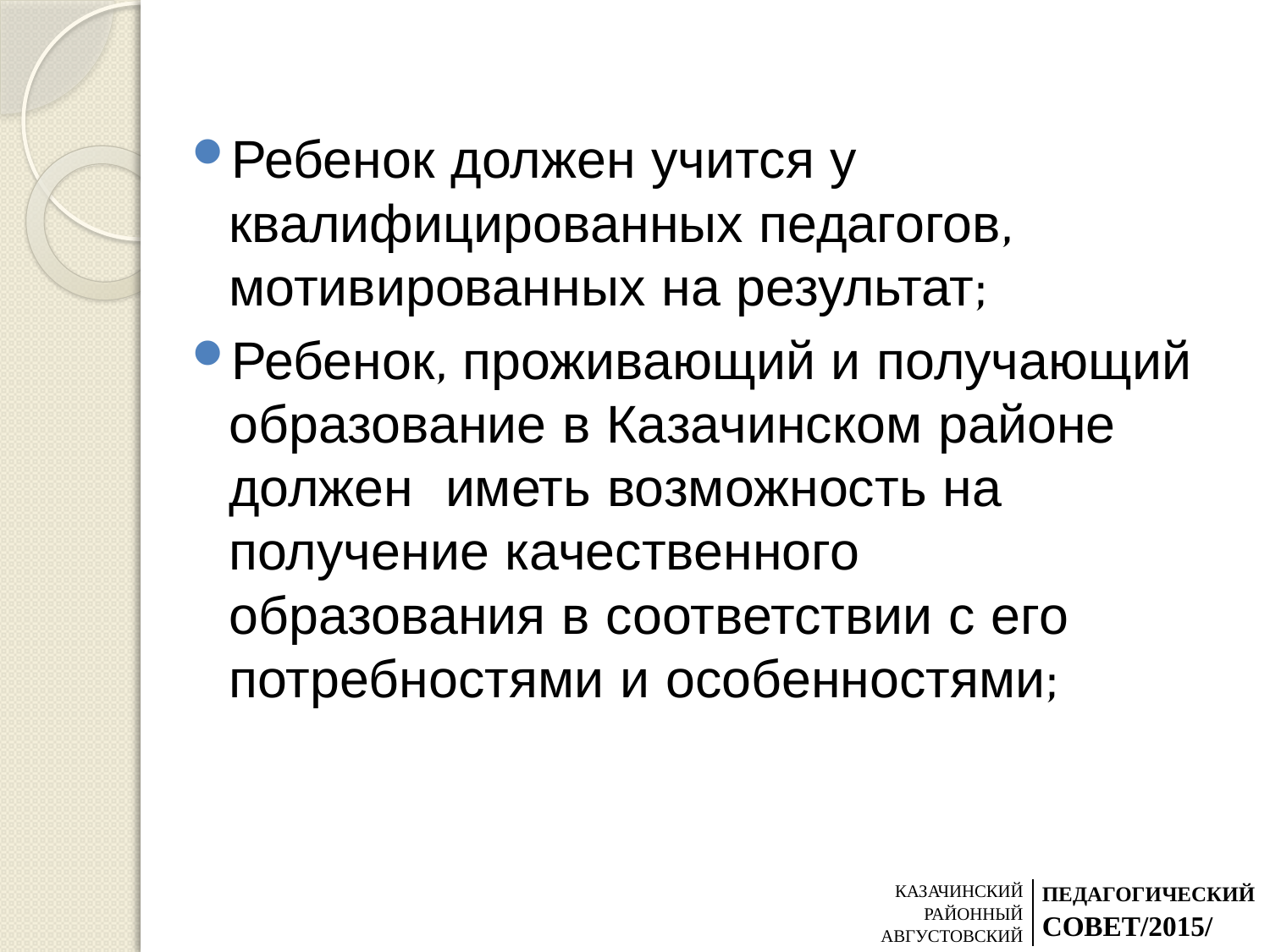

Ребенок должен учится у квалифицированных педагогов, мотивированных на результат;
Ребенок, проживающий и получающий образование в Казачинском районе должен  иметь возможность на получение качественного образования в соответствии с его потребностями и особенностями;

| КАЗАЧИНСКИЙ РАЙОННЫЙ АВГУСТОВСКИЙ | ПЕДАГОГИЧЕСКИЙ СОВЕТ/2015/ |
| --- | --- |